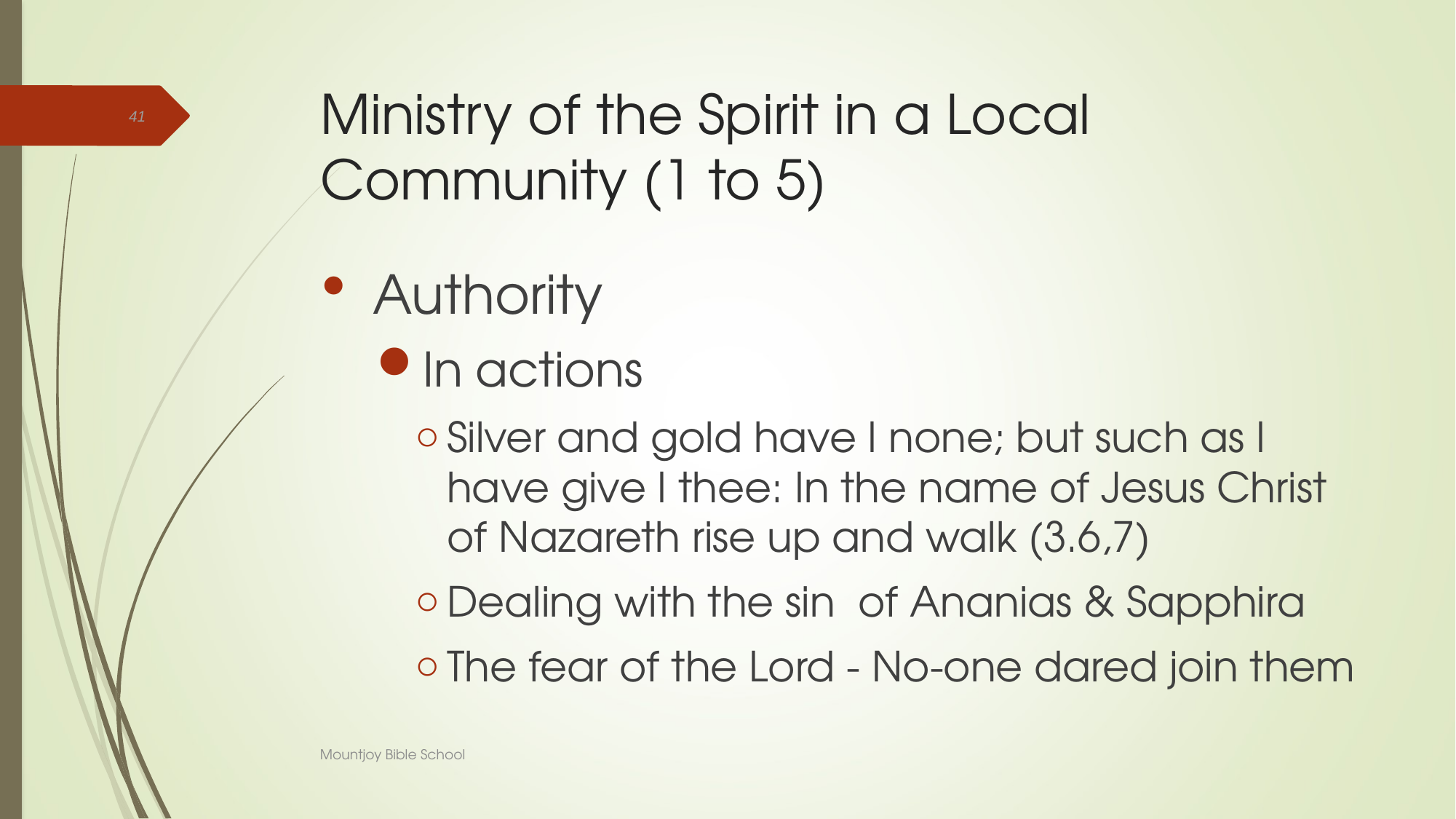

# Ministry of the Spirit in a Local Community (1 to 5)
41
Authority
In actions
Silver and gold have I none; but such as I have give I thee: In the name of Jesus Christ of Nazareth rise up and walk (3.6,7)
Dealing with the sin  of Ananias & Sapphira
The fear of the Lord - No-one dared join them

Mountjoy Bible School